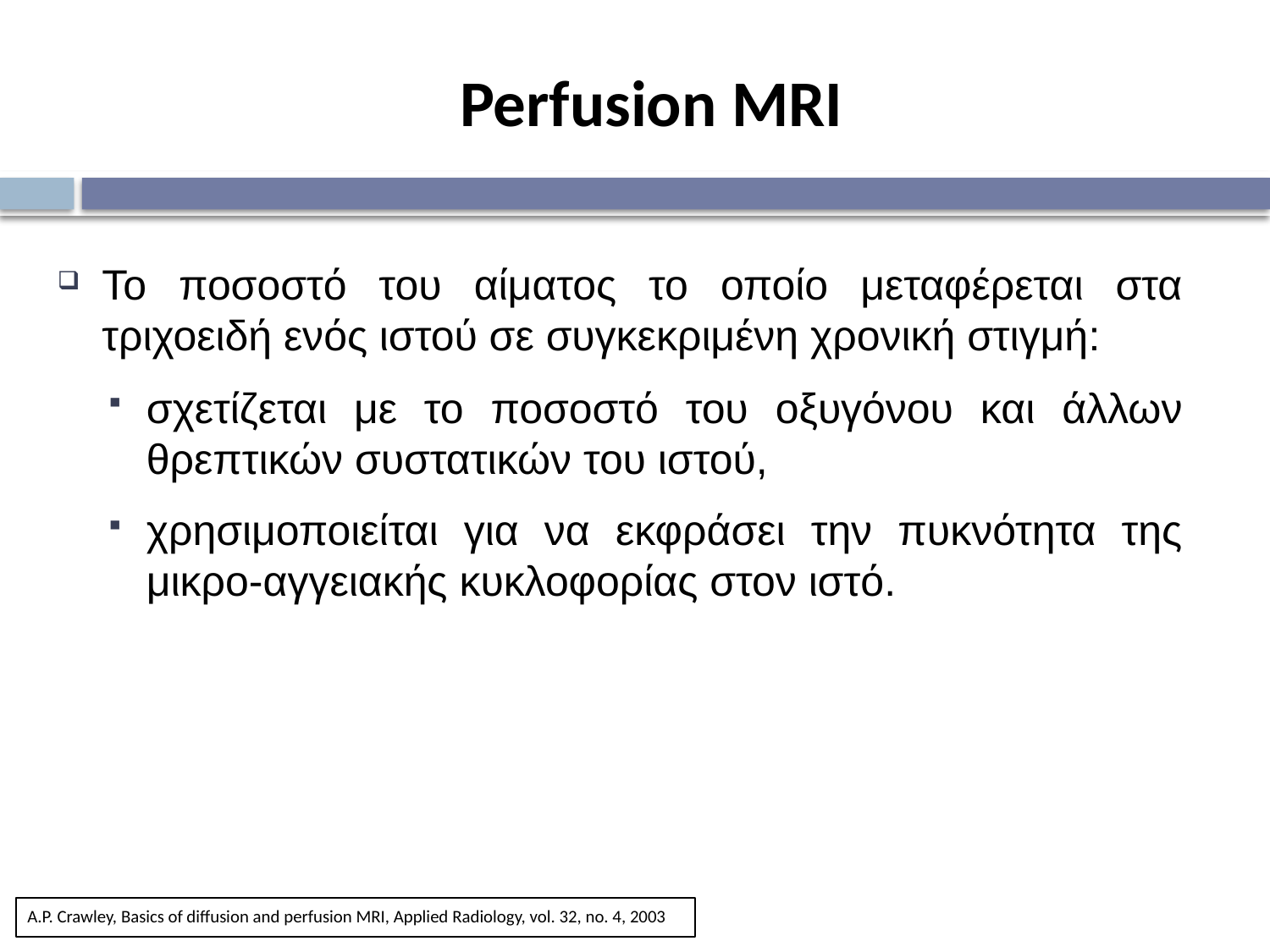

# Perfusion MRI
Το ποσοστό του αίματος το οποίο μεταφέρεται στα τριχοειδή ενός ιστού σε συγκεκριμένη χρονική στιγμή:
σχετίζεται με το ποσοστό του οξυγόνου και άλλων θρεπτικών συστατικών του ιστού,
χρησιμοποιείται για να εκφράσει την πυκνότητα της μικρο-αγγειακής κυκλοφορίας στον ιστό.

A.P. Crawley, Basics of diffusion and perfusion MRI, Applied Radiology, vol. 32, no. 4, 2003